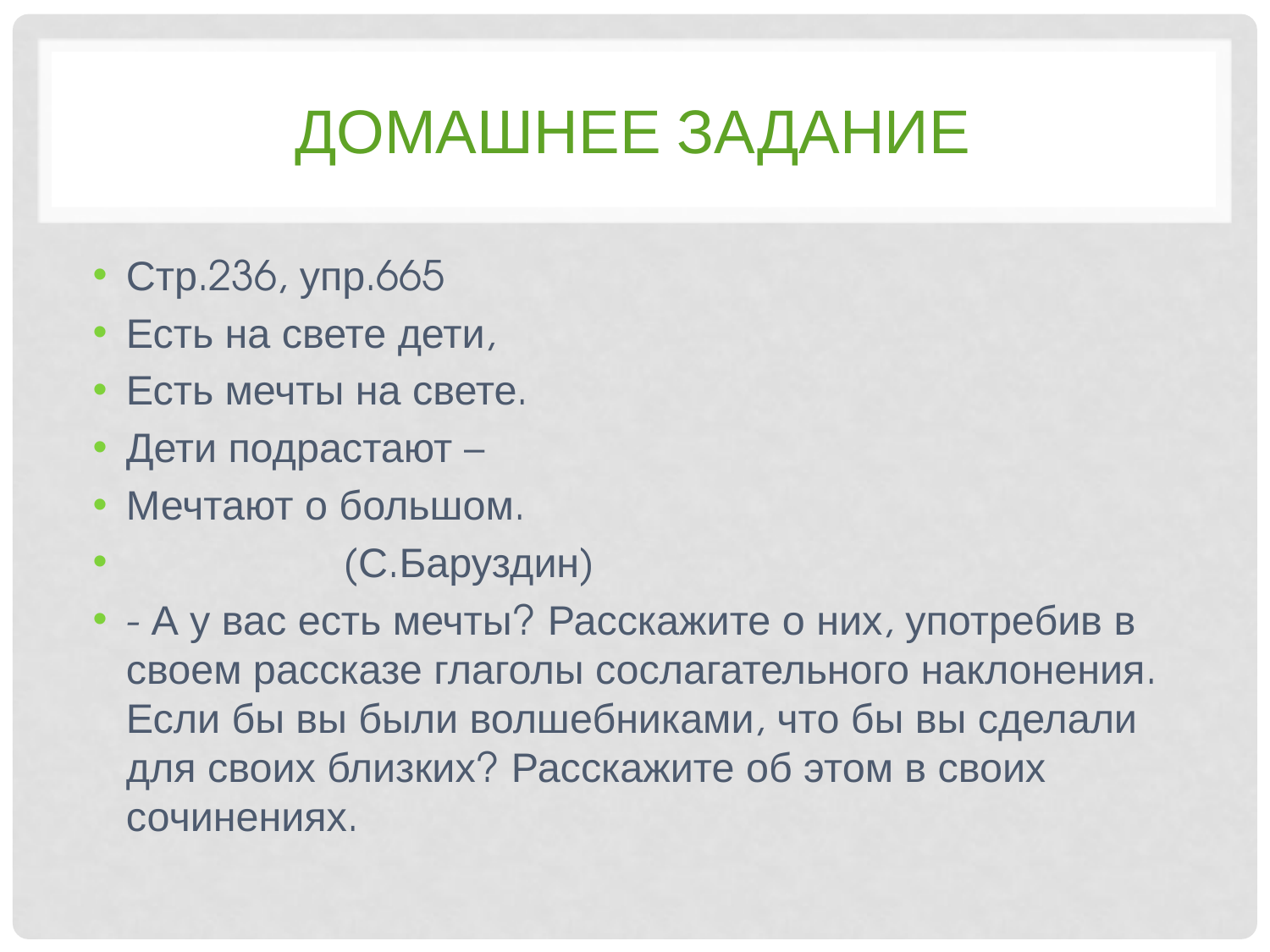

# Домашнее задание
Стр.236, упр.665
Есть на свете дети,
Есть мечты на свете.
Дети подрастают –
Мечтают о большом.
                   (С.Баруздин)
- А у вас есть мечты? Расскажите о них, употребив в своем рассказе глаголы сослагательного наклонения. Если бы вы были волшебниками, что бы вы сделали для своих близких? Расскажите об этом в своих сочинениях.